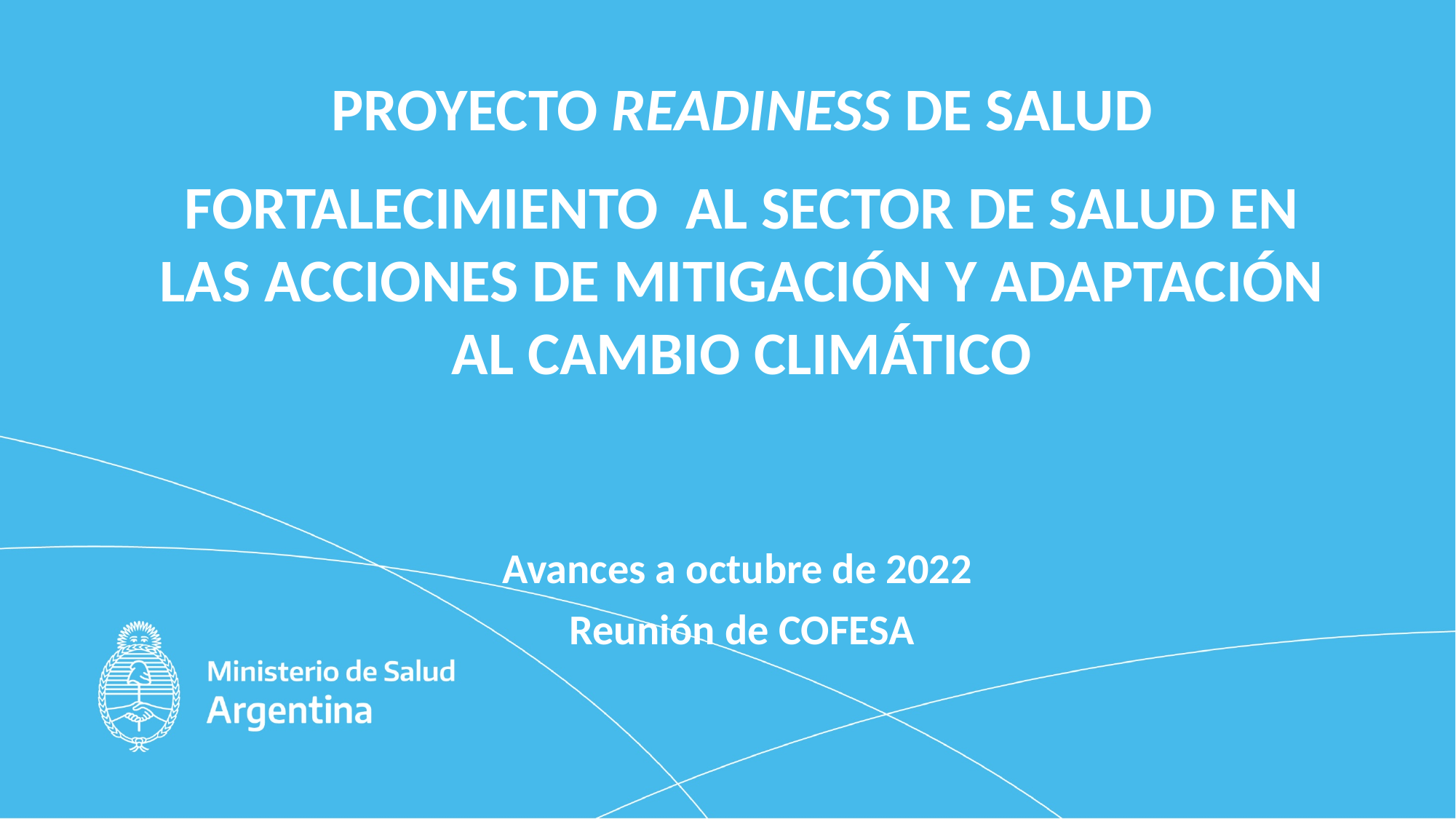

PROYECTO READINESS DE SALUD
FORTALECIMIENTO  AL SECTOR DE SALUD EN LAS ACCIONES DE MITIGACIÓN Y ADAPTACIÓN AL CAMBIO CLIMÁTICO

Avances a octubre de 2022
Reunión de COFESA